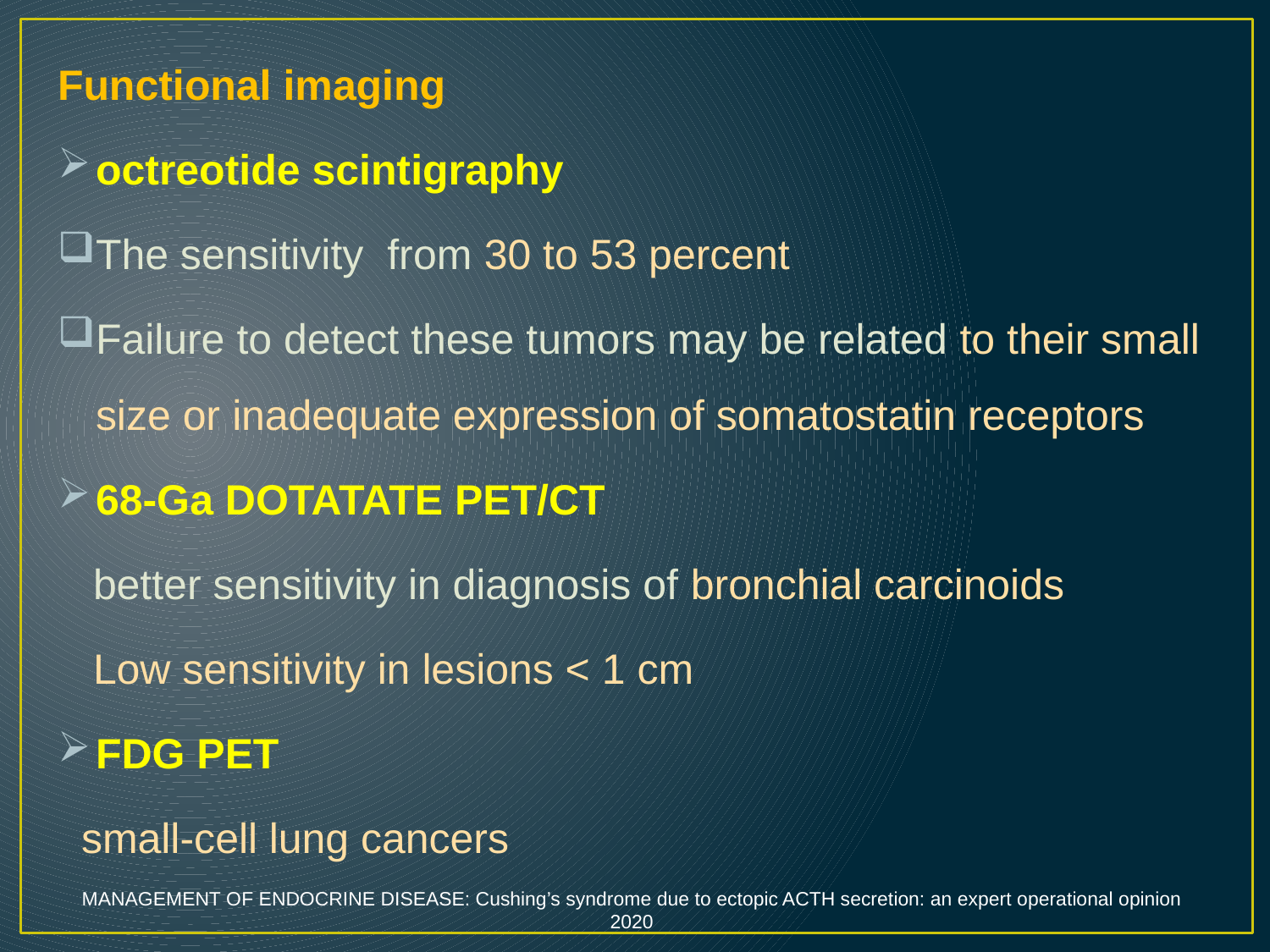

Functional imaging
octreotide scintigraphy
The sensitivity  from 30 to 53 percent
Failure to detect these tumors may be related to their small size or inadequate expression of somatostatin receptors
68-Ga DOTATATE PET/CT
   better sensitivity in diagnosis of bronchial carcinoids
   Low sensitivity in lesions < 1 cm
FDG PET
  small-cell lung cancers

MANAGEMENT OF ENDOCRINE DISEASE: Cushing’s syndrome due to ectopic ACTH secretion: an expert operational opinion
2020